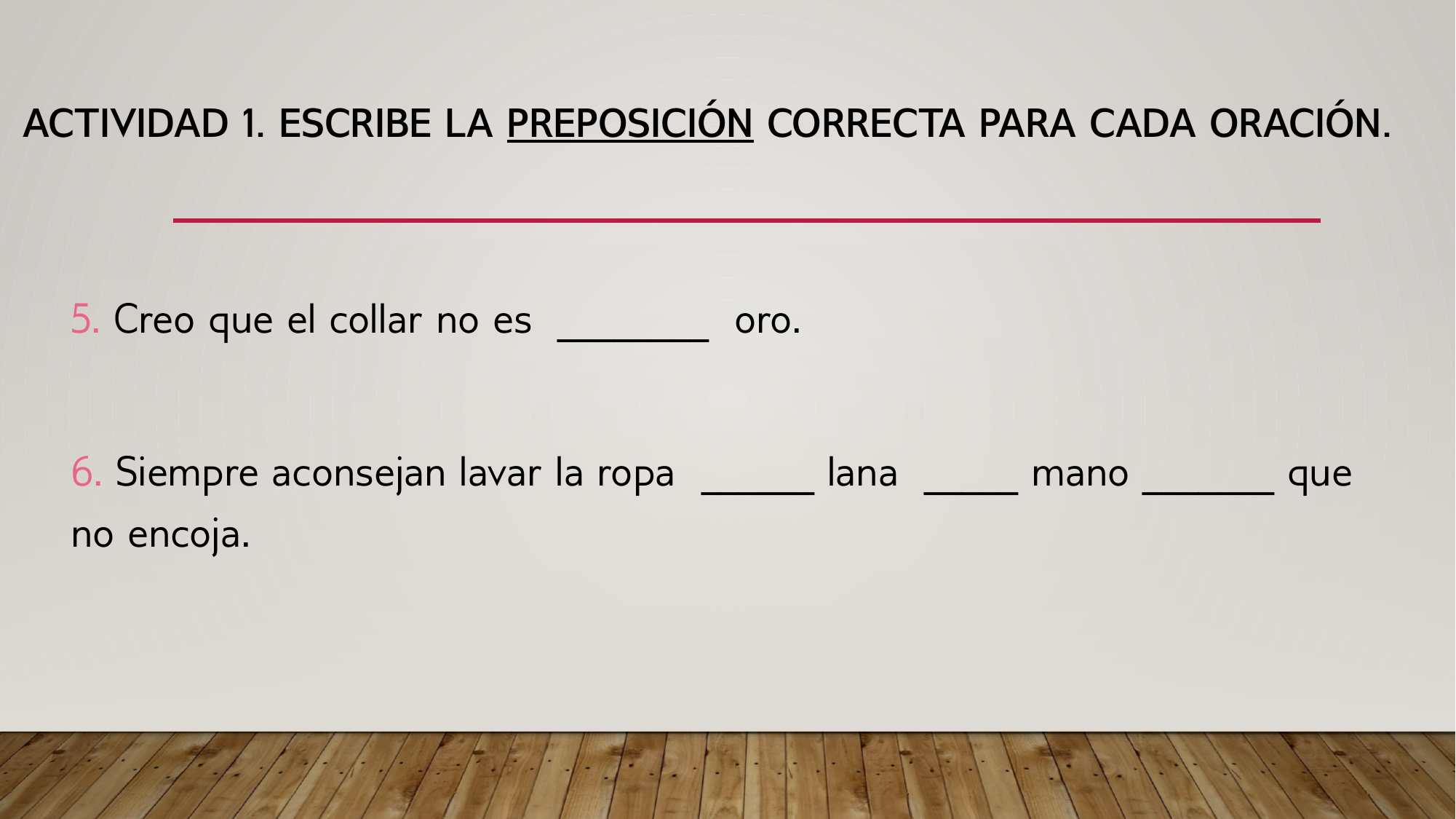

# Actividad 1. Escribe la preposición correcta para cada oración.
5. Creo que el collar no es  ________  oro.

6. Siempre aconsejan lavar la ropa  ______ lana  _____ mano _______ que no encoja.